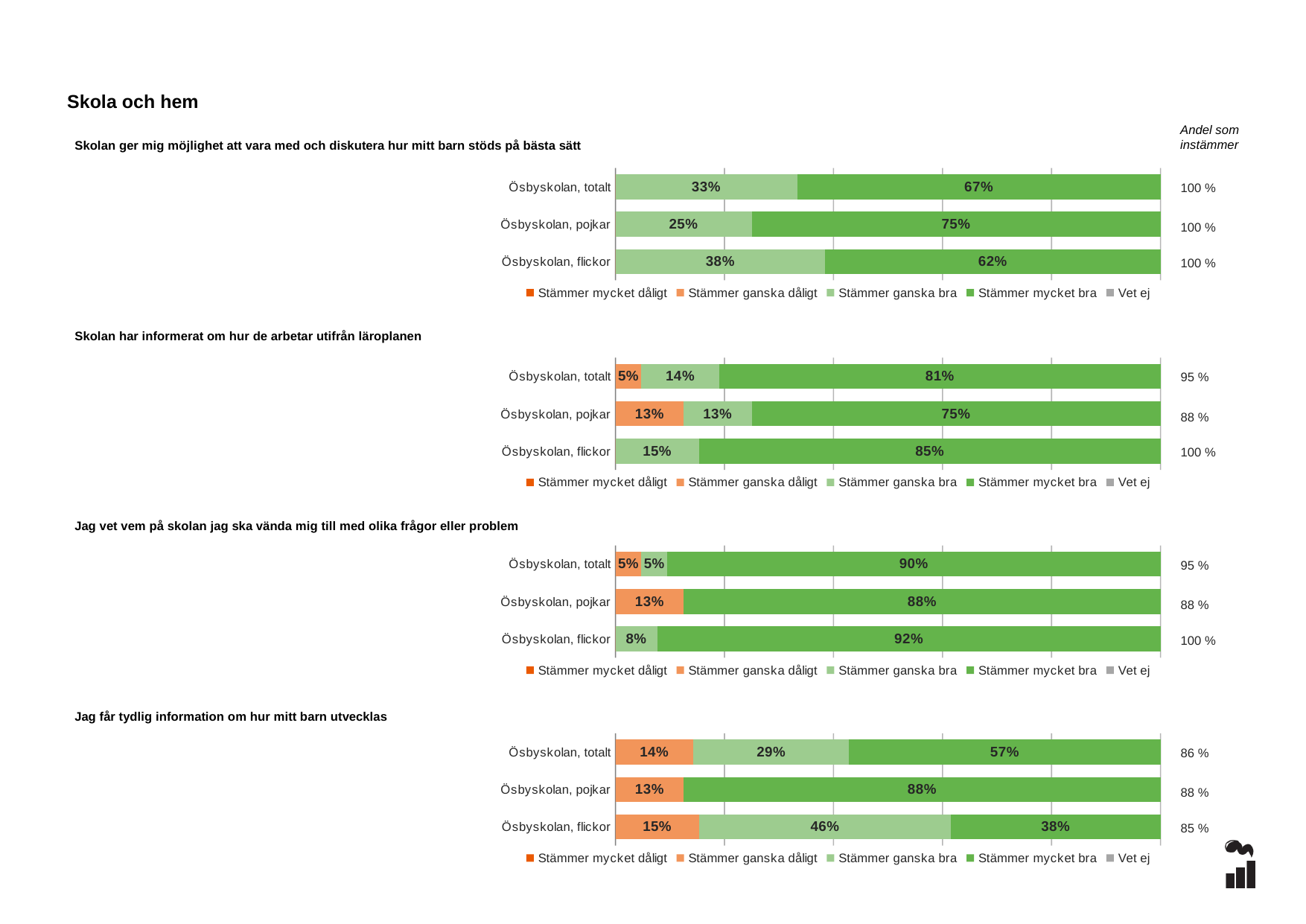

Skola och hem
Andel som instämmer
Skolan ger mig möjlighet att vara med och diskutera hur mitt barn stöds på bästa sätt

### Chart

| Category | Stämmer mycket dåligt | Stämmer ganska dåligt | Stämmer ganska bra | Stämmer mycket bra | Vet ej |
|---|---|---|---|---|---|
| Ösbyskolan, totalt | 0.0 | 0.0 | 0.3333 | 0.6667 | 0.0 |
| Ösbyskolan, pojkar | 0.0 | 0.0 | 0.25 | 0.75 | 0.0 |
| Ösbyskolan, flickor | 0.0 | 0.0 | 0.3846 | 0.6154 | 0.0 |
100 %
100 %
100 %

### Chart

| Category | Stämmer mycket dåligt | Stämmer ganska dåligt | Stämmer ganska bra | Stämmer mycket bra | Vet ej |
|---|---|---|---|---|---|
| Ösbyskolan, totalt | 0.0 | 0.0476 | 0.1429 | 0.8095 | 0.0 |
| Ösbyskolan, pojkar | 0.0 | 0.125 | 0.125 | 0.75 | 0.0 |
| Ösbyskolan, flickor | 0.0 | 0.0 | 0.1538 | 0.8462 | 0.0 |
Skolan har informerat om hur de arbetar utifrån läroplanen
95 %
88 %
100 %

### Chart

| Category | Stämmer mycket dåligt | Stämmer ganska dåligt | Stämmer ganska bra | Stämmer mycket bra | Vet ej |
|---|---|---|---|---|---|
| Ösbyskolan, totalt | 0.0 | 0.0476 | 0.0476 | 0.9048 | 0.0 |
| Ösbyskolan, pojkar | 0.0 | 0.125 | 0.0 | 0.875 | 0.0 |
| Ösbyskolan, flickor | 0.0 | 0.0 | 0.0769 | 0.9231 | 0.0 |
Jag vet vem på skolan jag ska vända mig till med olika frågor eller problem
95 %
88 %
100 %

### Chart

| Category | Stämmer mycket dåligt | Stämmer ganska dåligt | Stämmer ganska bra | Stämmer mycket bra | Vet ej |
|---|---|---|---|---|---|
| Ösbyskolan, totalt | 0.0 | 0.1429 | 0.2857 | 0.5714 | 0.0 |
| Ösbyskolan, pojkar | 0.0 | 0.125 | 0.0 | 0.875 | 0.0 |
| Ösbyskolan, flickor | 0.0 | 0.1538 | 0.4615 | 0.3846 | 0.0 |
Jag får tydlig information om hur mitt barn utvecklas
86 %
88 %
85 %